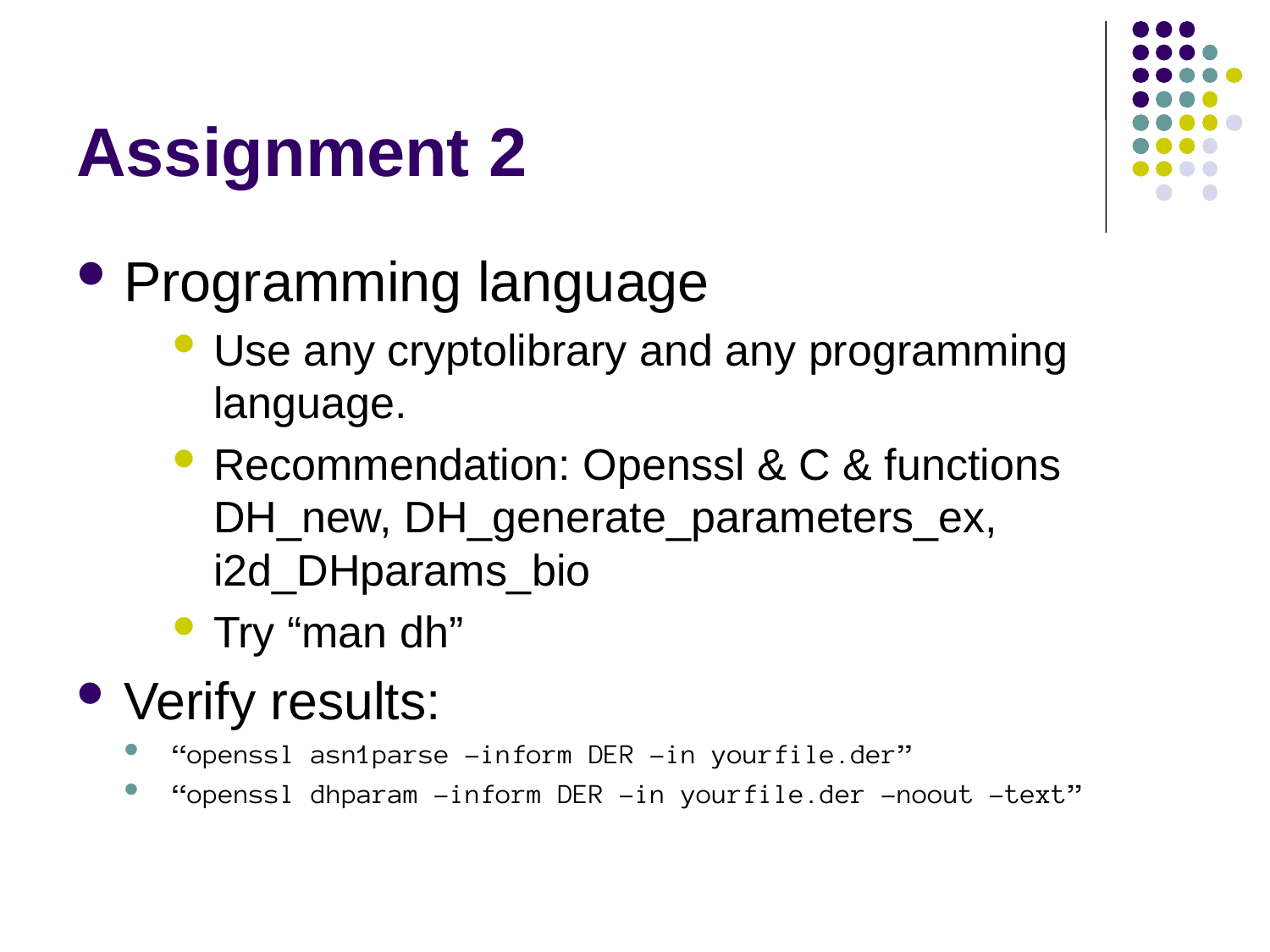

# Assignment 2
Programming language
Use any cryptolibrary and any programming language.
Recommendation: Openssl & C & functions DH_new, DH_generate_parameters_ex, i2d_DHparams_bio
Try “man dh”
Verify results:
“openssl asn1parse -inform DER -in yourfile.der”
“openssl dhparam -inform DER -in yourfile.der -noout -text”